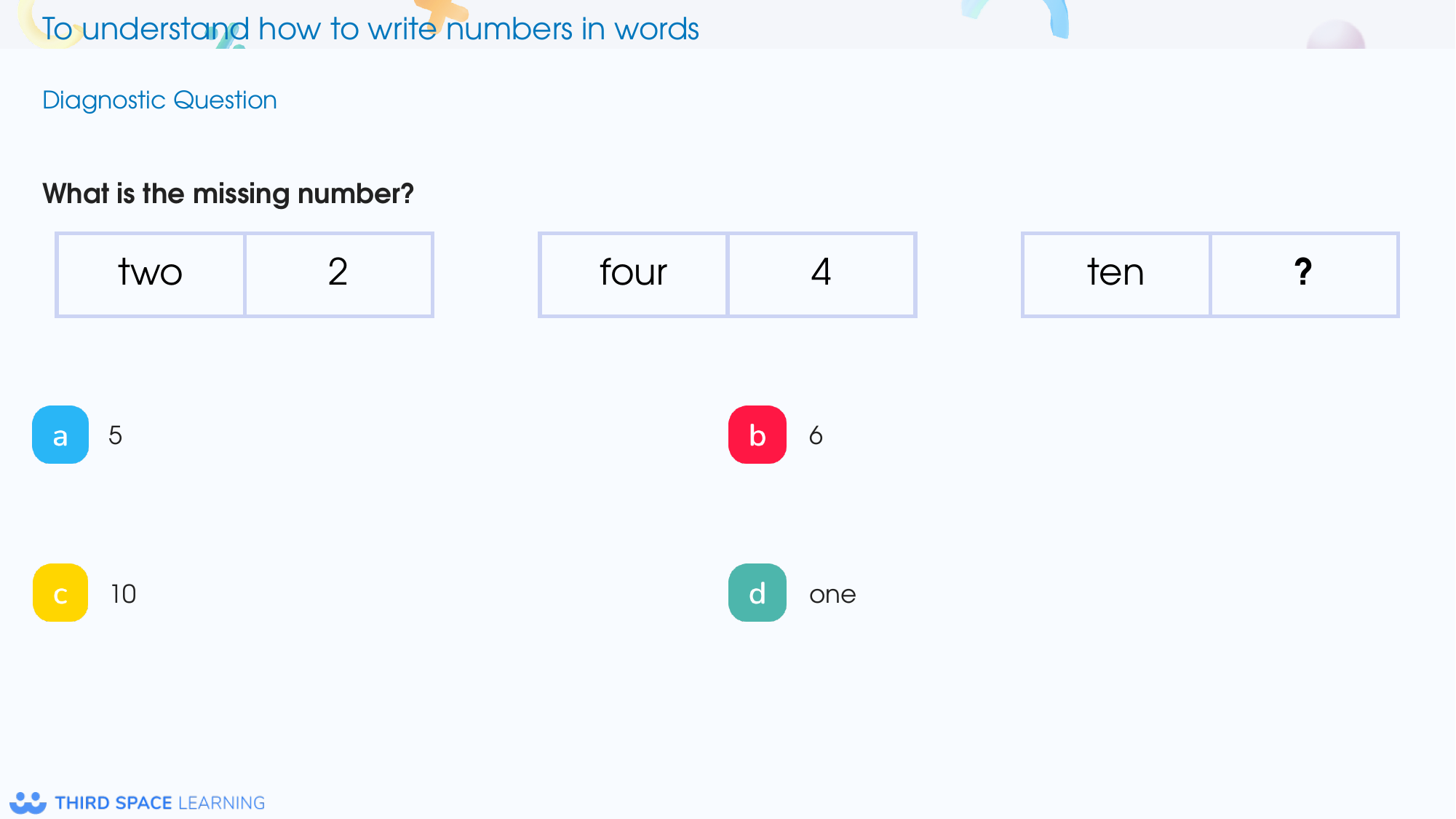

What is the missing number?
| two | 2 |
| --- | --- |
| four | 4 |
| --- | --- |
| ten | ? |
| --- | --- |
5
6
10
one